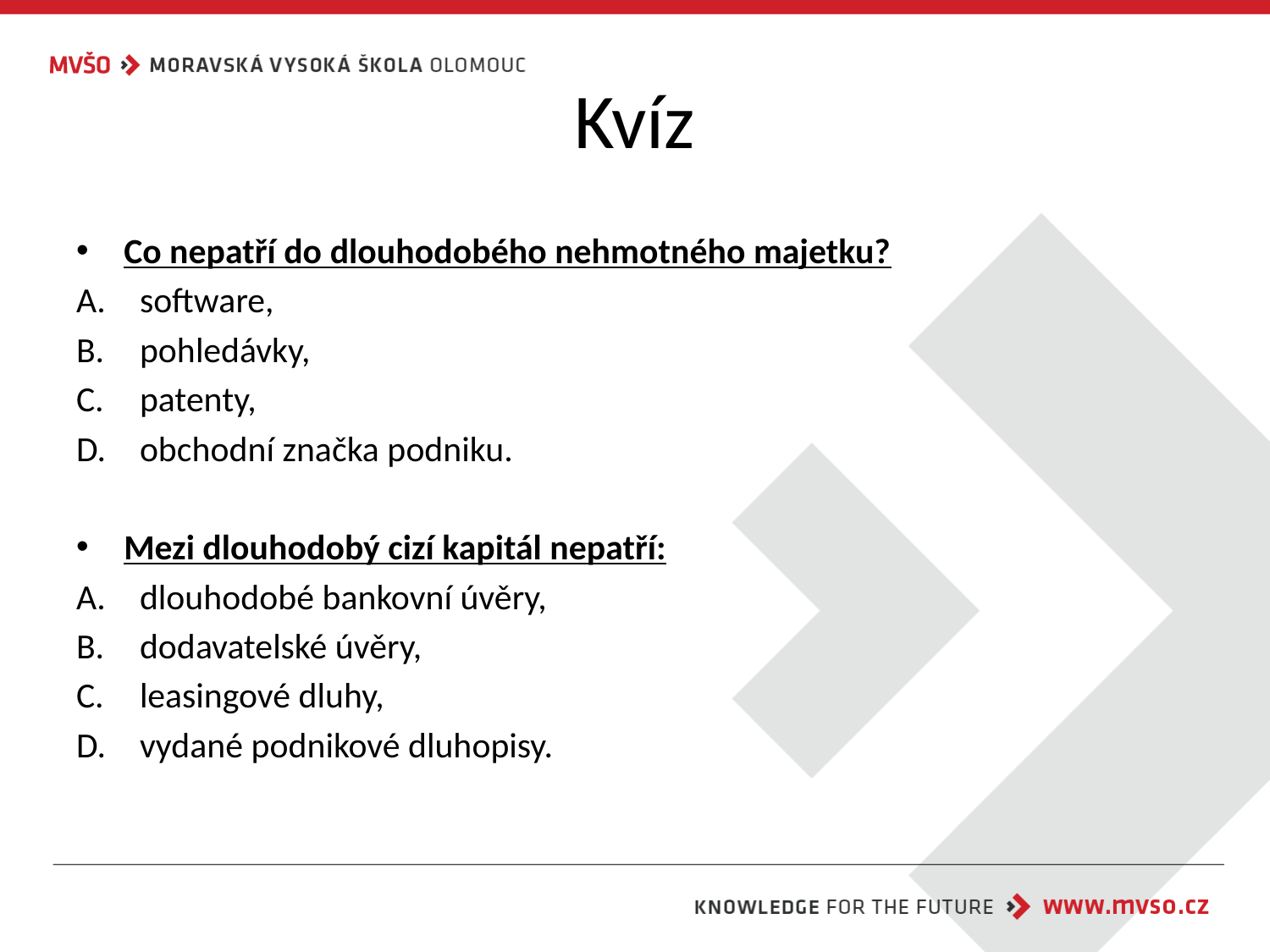

# Kvíz
Co nepatří do dlouhodobého nehmotného majetku?
software,
pohledávky,
patenty,
obchodní značka podniku.

Mezi dlouhodobý cizí kapitál nepatří:
dlouhodobé bankovní úvěry,
dodavatelské úvěry,
leasingové dluhy,
vydané podnikové dluhopisy.